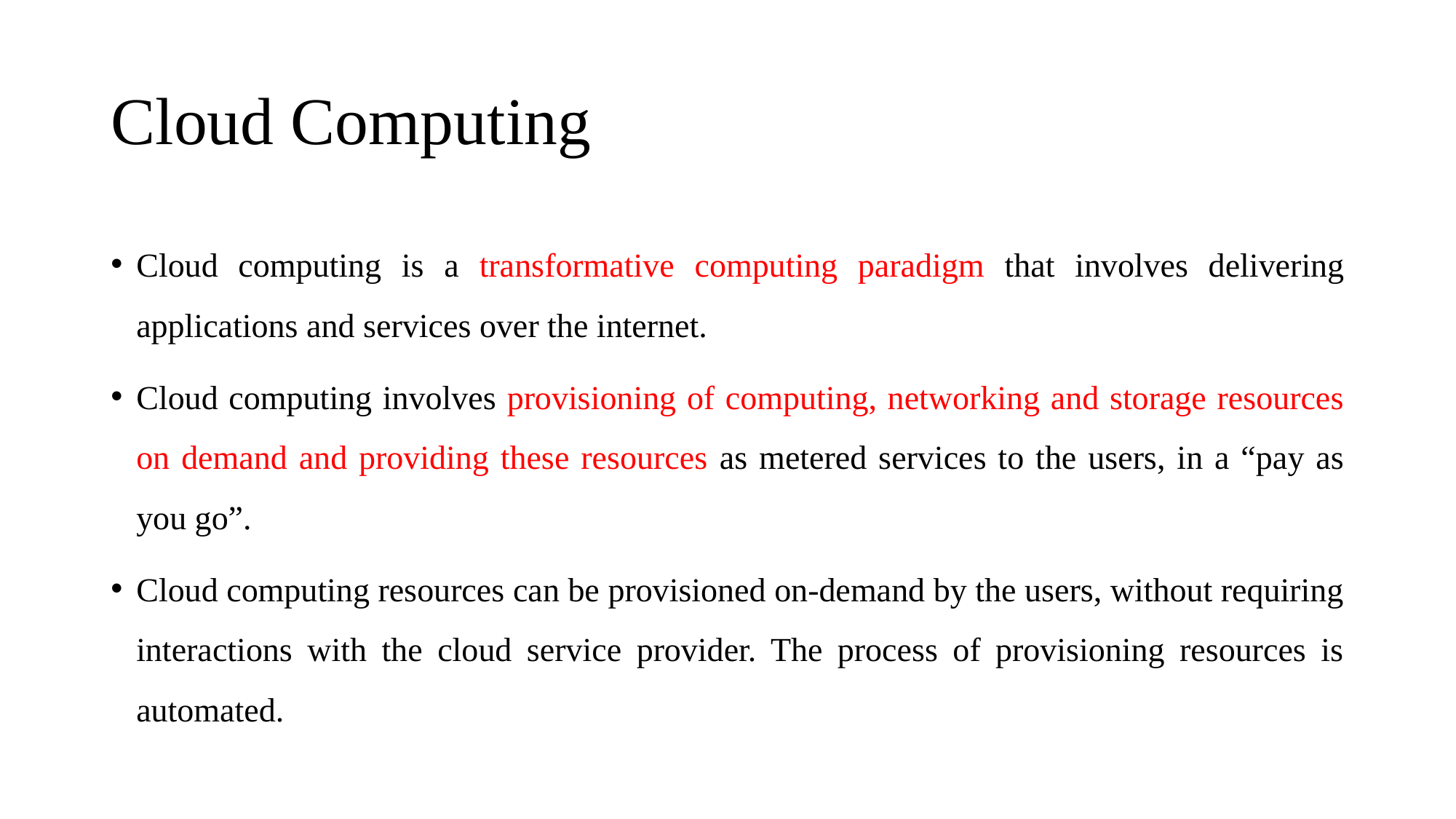

# Cloud Computing
Cloud computing is a transformative computing paradigm that involves delivering applications and services over the internet.
Cloud computing involves provisioning of computing, networking and storage resources on demand and providing these resources as metered services to the users, in a “pay as you go”.
Cloud computing resources can be provisioned on-demand by the users, without requiring interactions with the cloud service provider. The process of provisioning resources is automated.